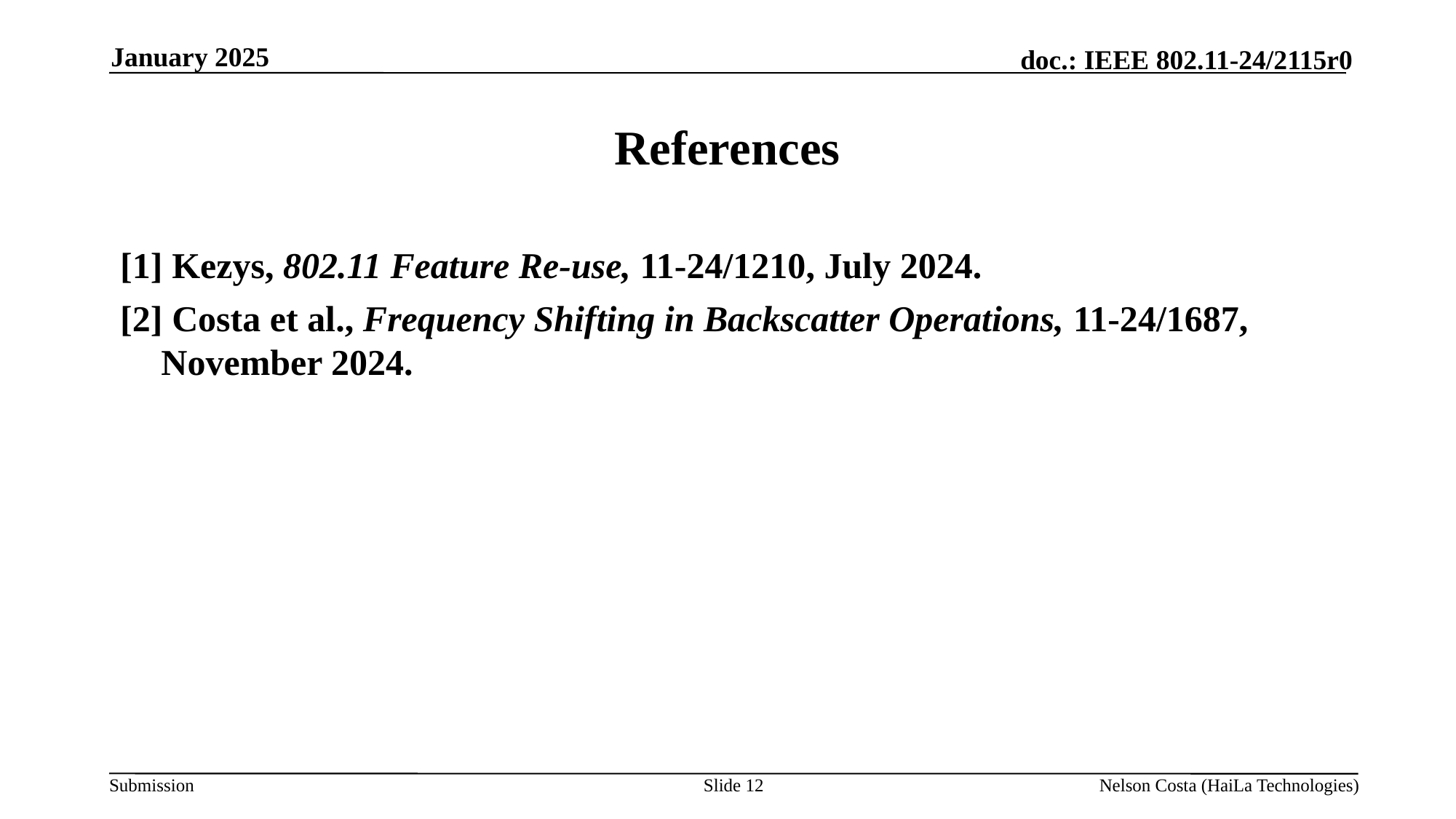

January 2025
# References
[1] Kezys, 802.11 Feature Re-use, 11-24/1210, July 2024.
[2] Costa et al., Frequency Shifting in Backscatter Operations, 11-24/1687, November 2024.
Slide 12
Nelson Costa (HaiLa Technologies)